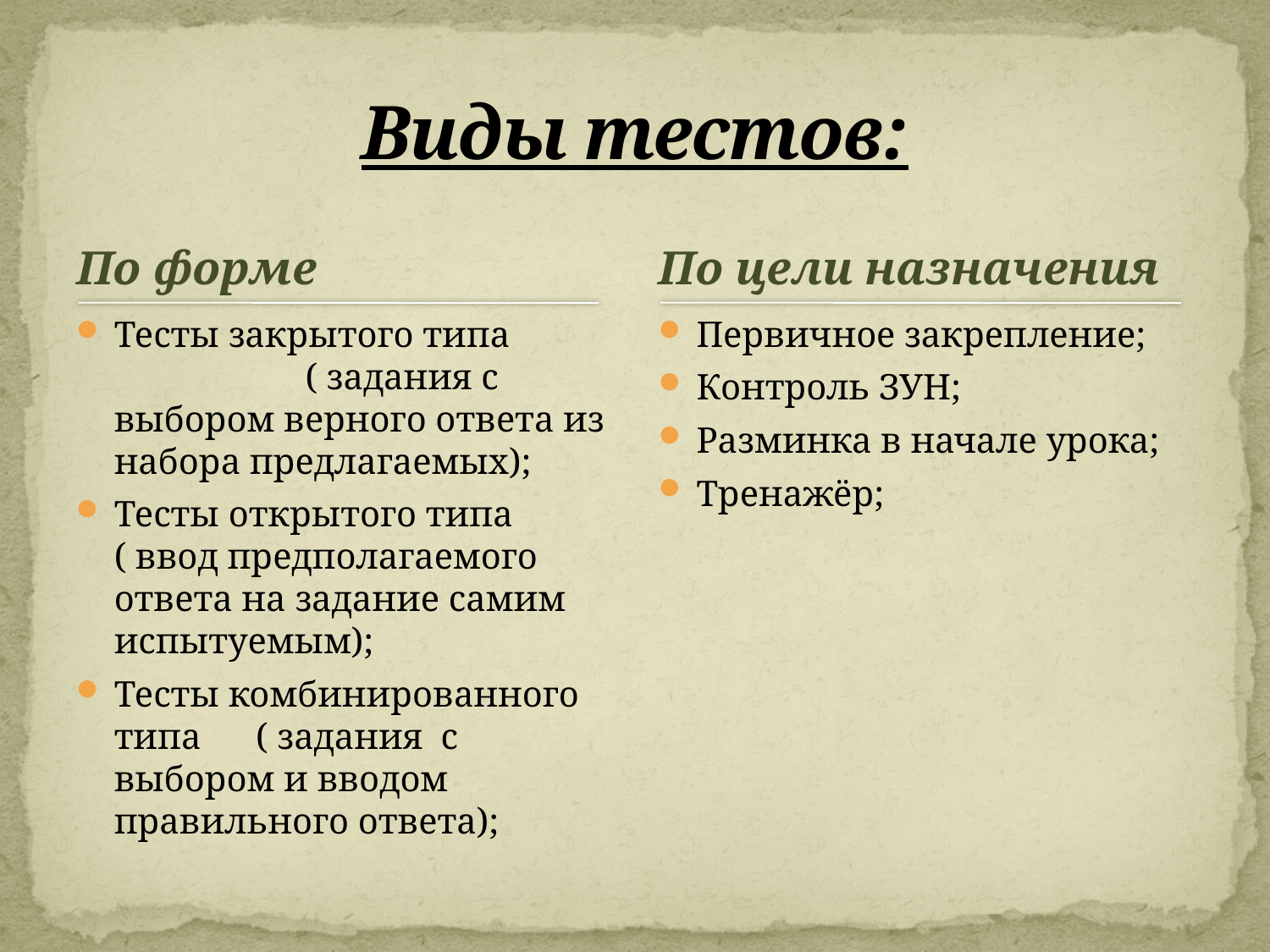

# Виды тестов:
По форме
По цели назначения
Тесты закрытого типа                                 ( задания с выбором верного ответа из набора предлагаемых);
Тесты открытого типа ( ввод предполагаемого ответа на задание самим испытуемым);
Тесты комбинированного типа      ( задания  с выбором и вводом  правильного ответа);

Первичное закрепление;
Контроль ЗУН;
Разминка в начале урока;
Тренажёр;